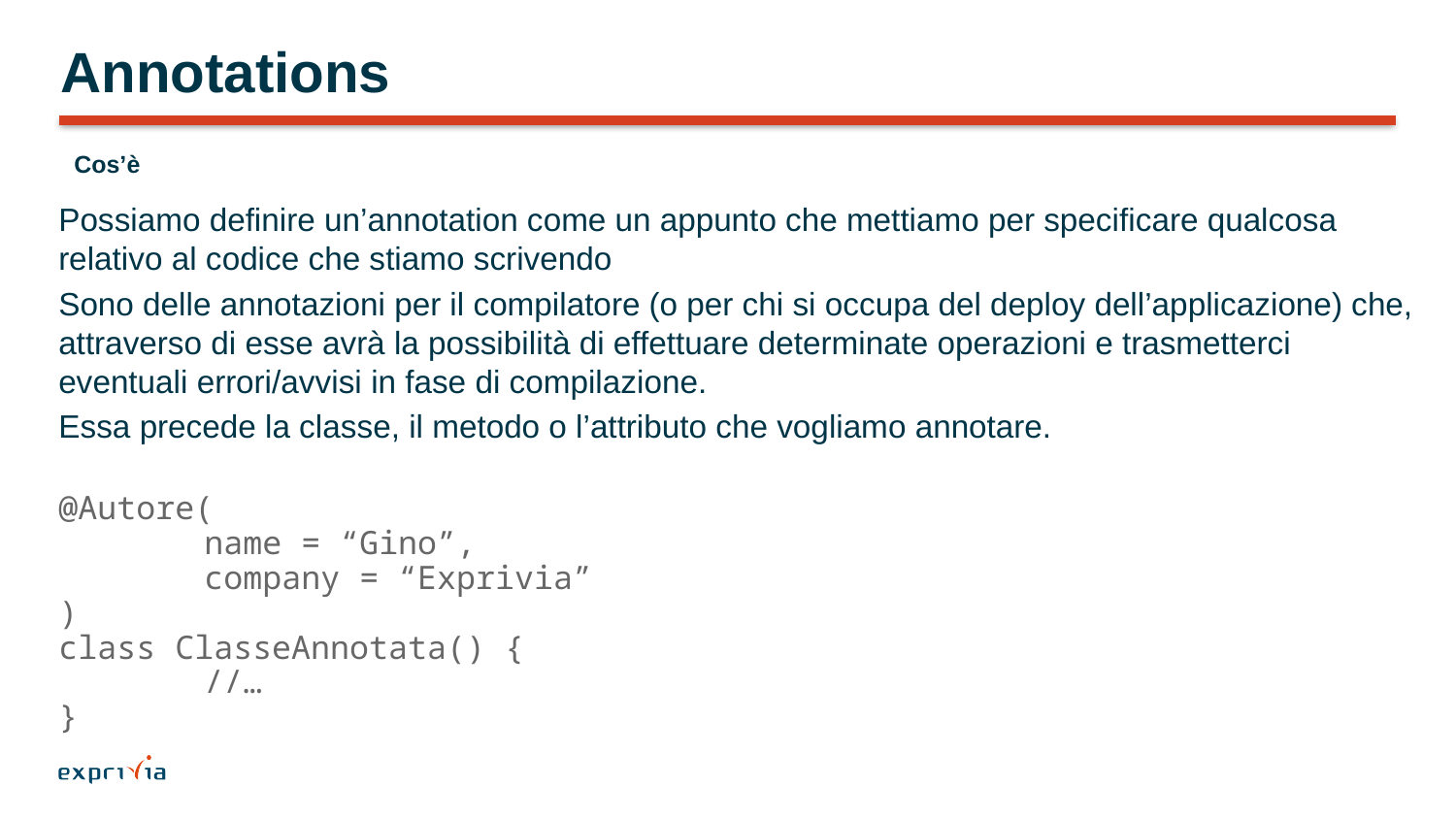

# Annotations
Cos’è
Possiamo definire un’annotation come un appunto che mettiamo per specificare qualcosa relativo al codice che stiamo scrivendo
Sono delle annotazioni per il compilatore (o per chi si occupa del deploy dell’applicazione) che, attraverso di esse avrà la possibilità di effettuare determinate operazioni e trasmetterci eventuali errori/avvisi in fase di compilazione.
Essa precede la classe, il metodo o l’attributo che vogliamo annotare.

@Autore(
	name = “Gino”,
	company = “Exprivia”
)
class ClasseAnnotata() {
 	//…
}